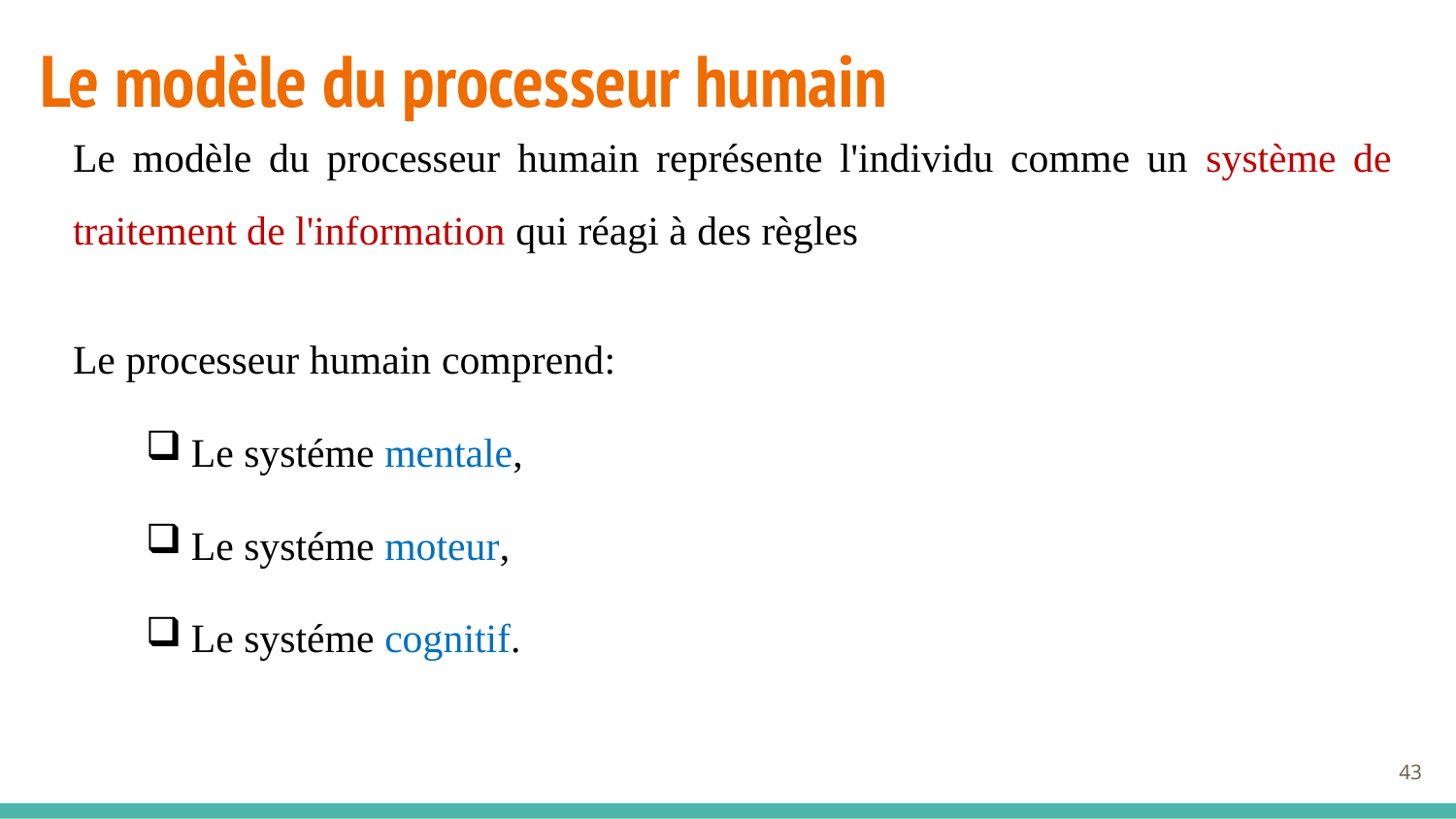

Le modèle du processeur humain
Le modèle du processeur humain représente l'individu comme un système de traitement de l'information qui réagi à des règles
Le processeur humain comprend:
Le systéme mentale,
Le systéme moteur,
Le systéme cognitif.

43